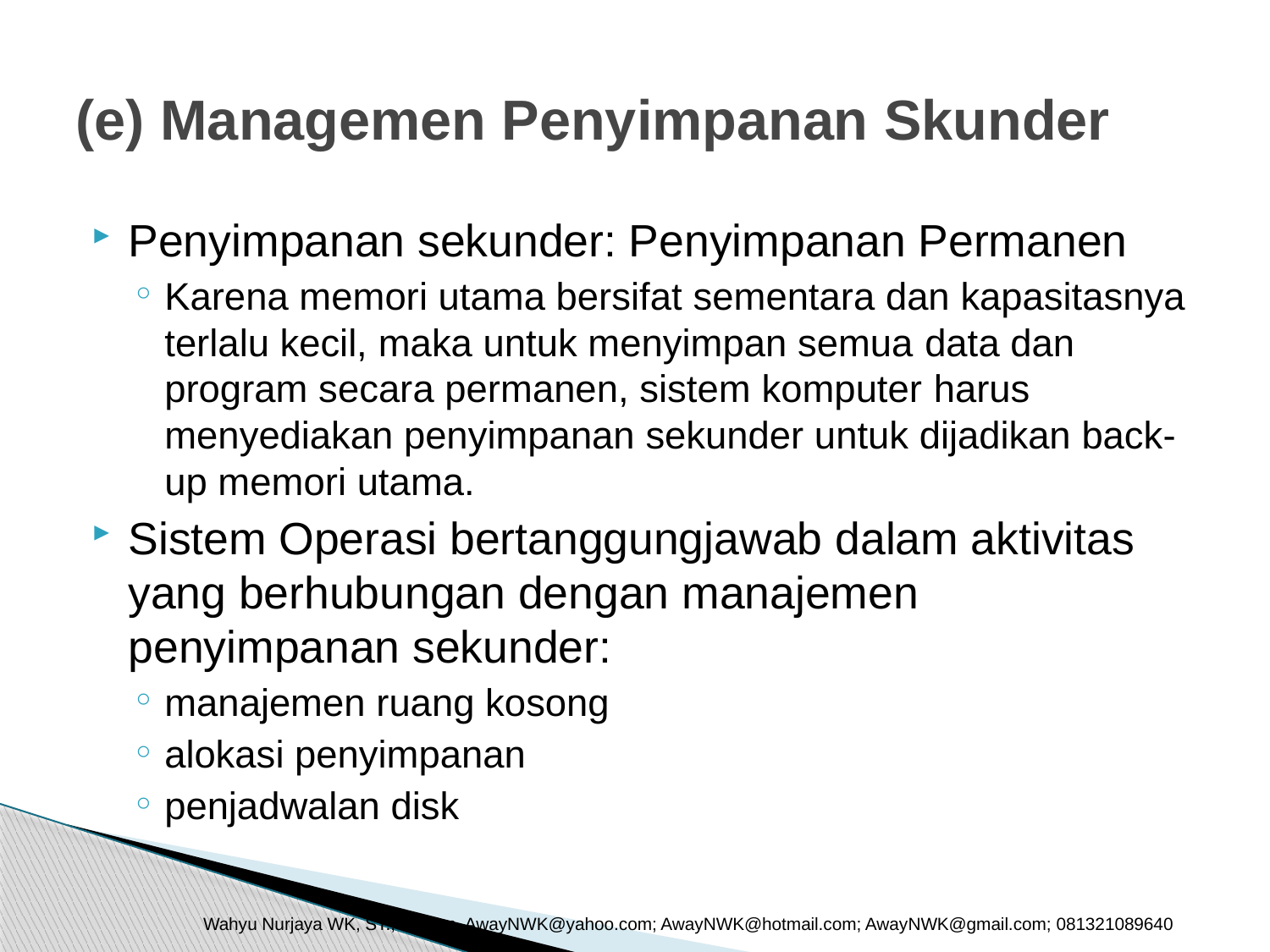

# (e) Managemen Penyimpanan Skunder
Penyimpanan sekunder: Penyimpanan Permanen
Karena memori utama bersifat sementara dan kapasitasnya terlalu kecil, maka untuk menyimpan semua data dan program secara permanen, sistem komputer harus menyediakan penyimpanan sekunder untuk dijadikan back-up memori utama.
Sistem Operasi bertanggungjawab dalam aktivitas yang berhubungan dengan manajemen penyimpanan sekunder:
manajemen ruang kosong
alokasi penyimpanan
penjadwalan disk
Wahyu Nurjaya WK, ST., M.Kom. AwayNWK@yahoo.com; AwayNWK@hotmail.com; AwayNWK@gmail.com; 081321089640